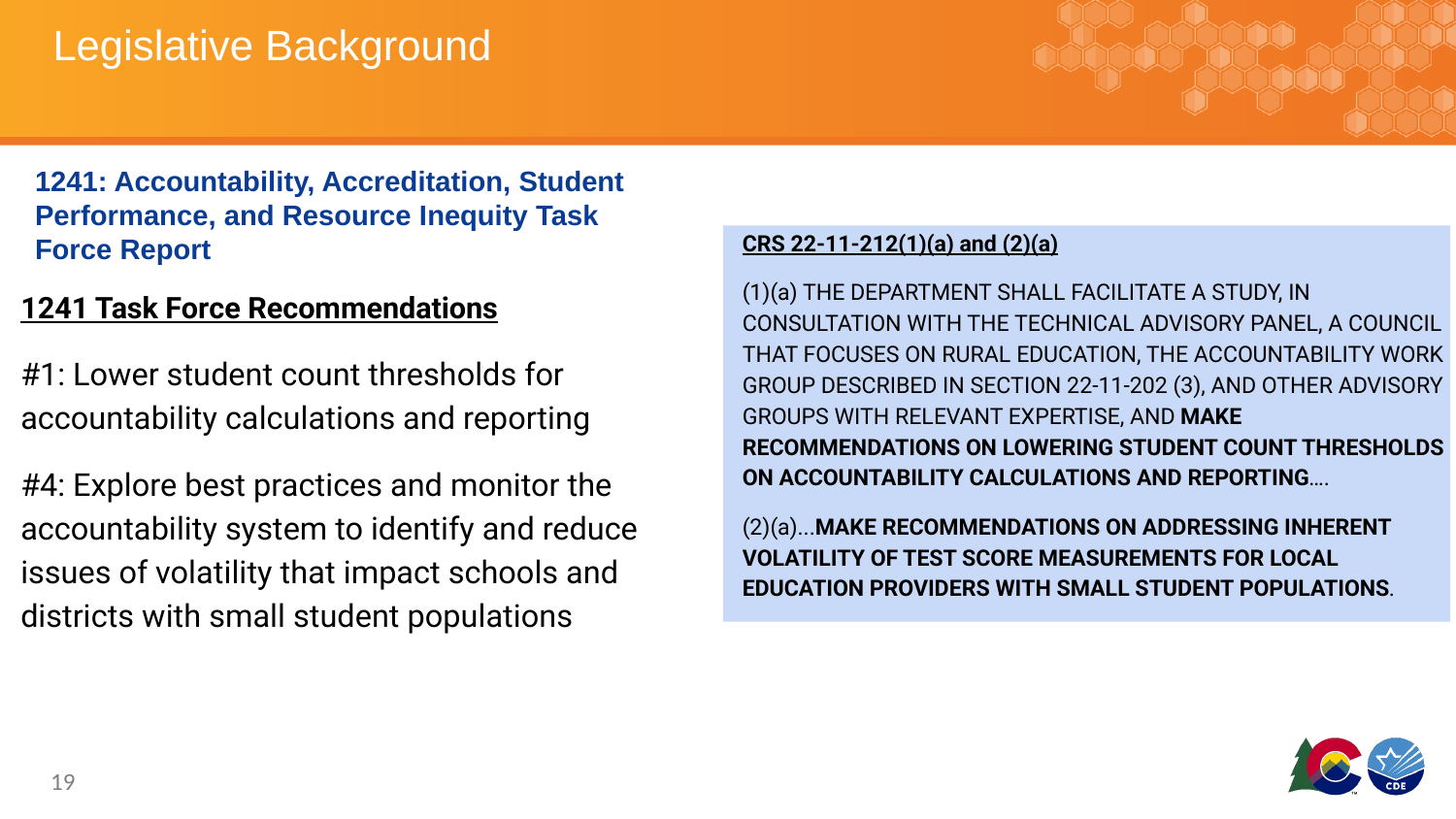

# Legislative Background
1241: Accountability, Accreditation, Student Performance, and Resource Inequity Task Force Report
CRS 22-11-212(1)(a) and (2)(a)
(1)(a) THE DEPARTMENT SHALL FACILITATE A STUDY, IN CONSULTATION WITH THE TECHNICAL ADVISORY PANEL, A COUNCIL THAT FOCUSES ON RURAL EDUCATION, THE ACCOUNTABILITY WORK GROUP DESCRIBED IN SECTION 22-11-202 (3), AND OTHER ADVISORY GROUPS WITH RELEVANT EXPERTISE, AND MAKE RECOMMENDATIONS ON LOWERING STUDENT COUNT THRESHOLDS ON ACCOUNTABILITY CALCULATIONS AND REPORTING….
(2)(a)...MAKE RECOMMENDATIONS ON ADDRESSING INHERENT VOLATILITY OF TEST SCORE MEASUREMENTS FOR LOCAL EDUCATION PROVIDERS WITH SMALL STUDENT POPULATIONS.
1241 Task Force Recommendations
#1: Lower student count thresholds for accountability calculations and reporting
#4: Explore best practices and monitor the accountability system to identify and reduce issues of volatility that impact schools and districts with small student populations

19